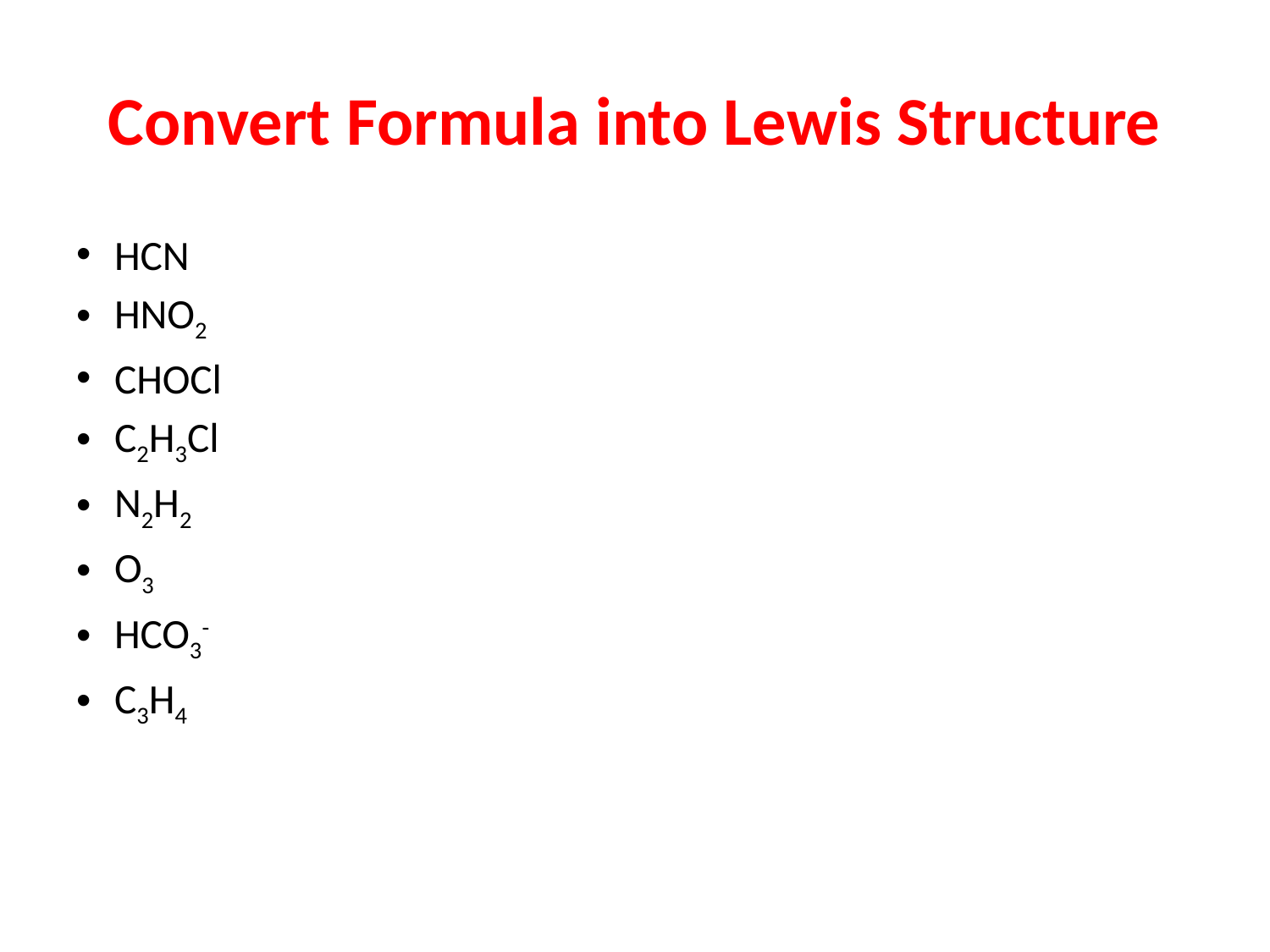

# Convert Formula into Lewis Structure
HCN
HNO2
CHOCl
C2H3Cl
N2H2
O3
HCO3-
C3H4